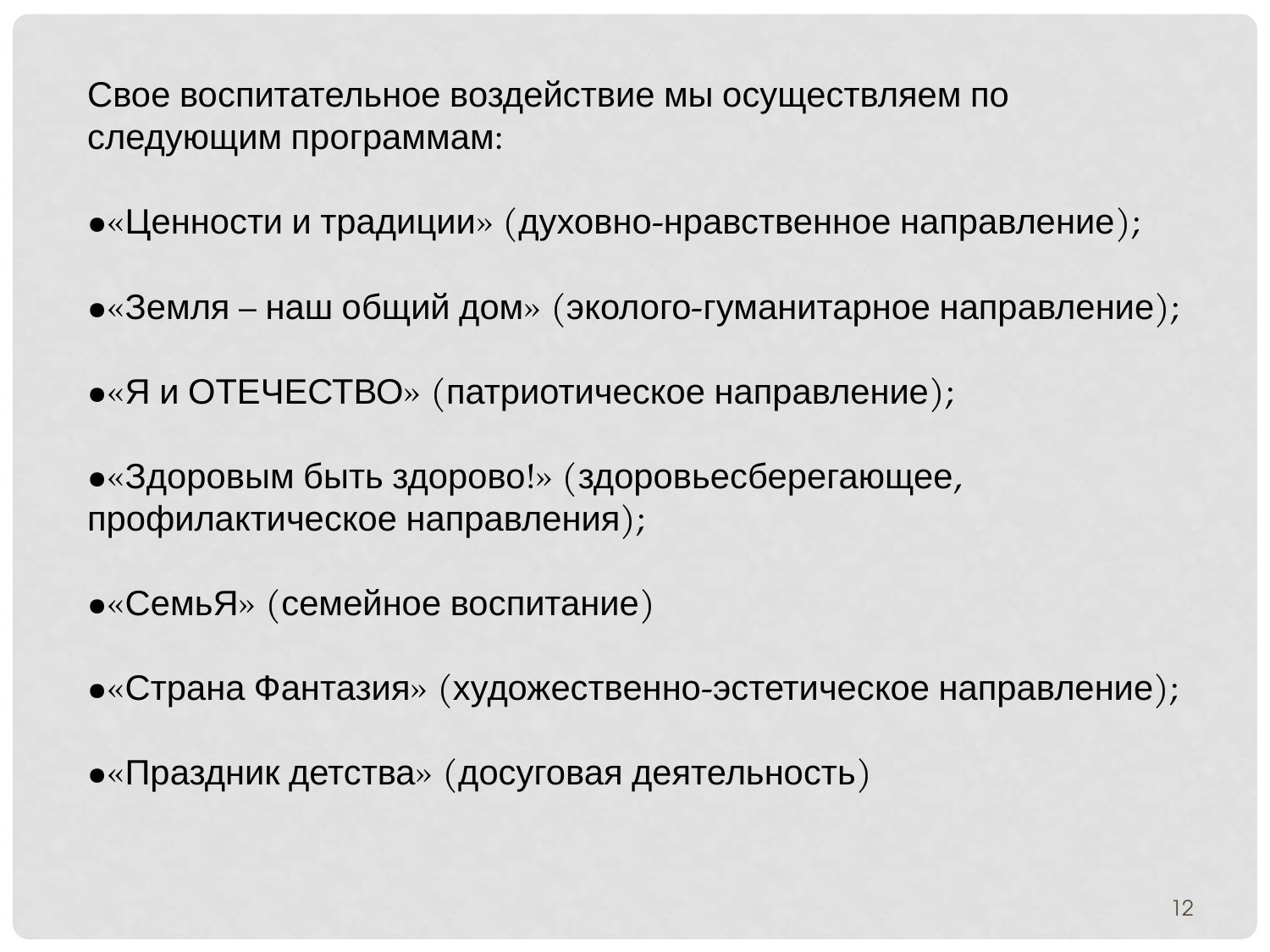

Свое воспитательное воздействие мы осуществляем по следующим программам:

•«Ценности и традиции» (духовно-нравственное направление);

•«Земля – наш общий дом» (эколого-гуманитарное направление);

•«Я и ОТЕЧЕСТВО» (патриотическое направление);

•«Здоровым быть здорово!» (здоровьесберегающее, профилактическое направления);

•«СемьЯ» (семейное воспитание)

•«Страна Фантазия» (художественно-эстетическое направление);

•«Праздник детства» (досуговая деятельность)
12